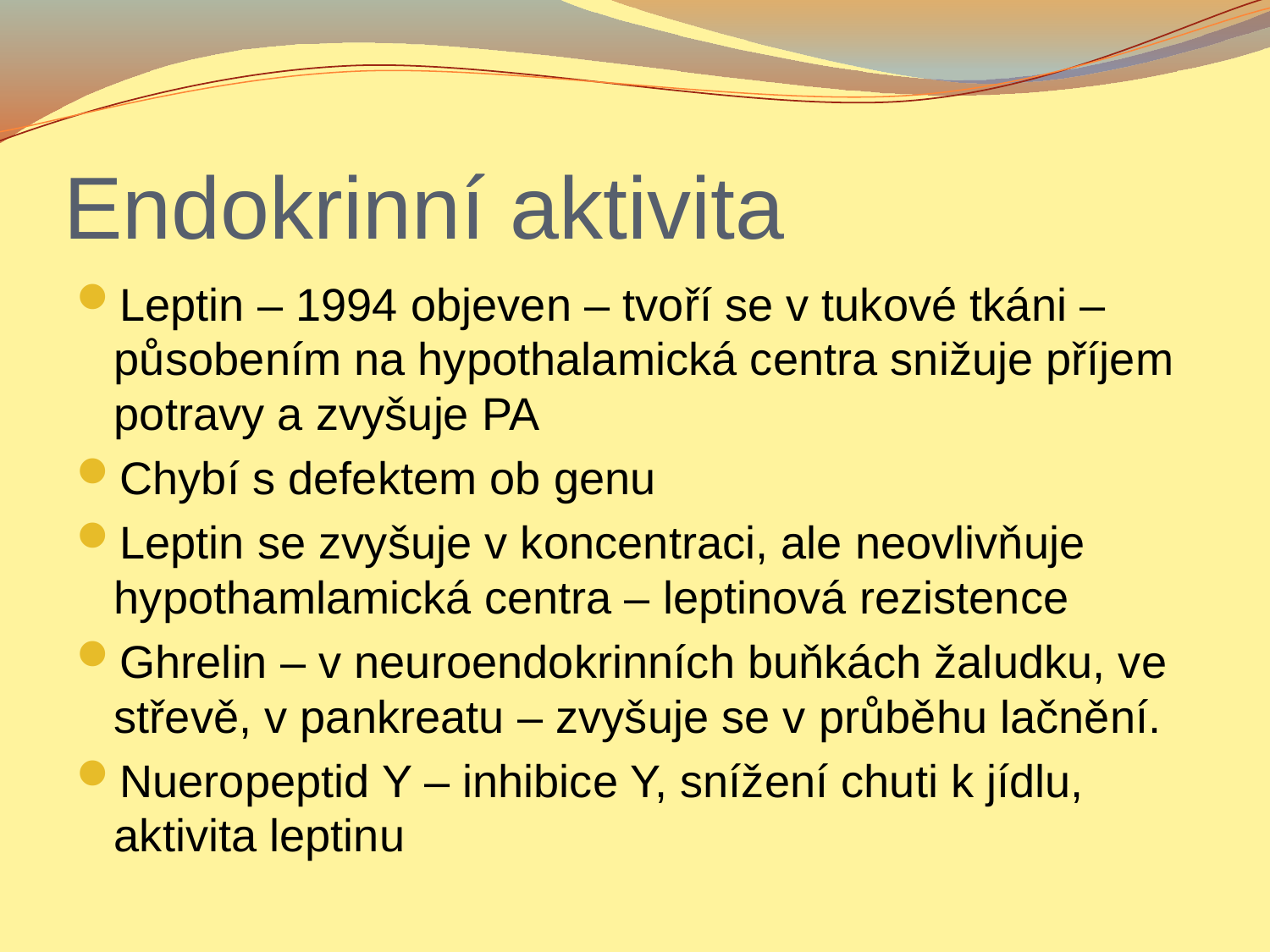

# Endokrinní aktivita
Leptin – 1994 objeven – tvoří se v tukové tkáni – působením na hypothalamická centra snižuje příjem potravy a zvyšuje PA
Chybí s defektem ob genu
Leptin se zvyšuje v koncentraci, ale neovlivňuje hypothamlamická centra – leptinová rezistence
Ghrelin – v neuroendokrinních buňkách žaludku, ve střevě, v pankreatu – zvyšuje se v průběhu lačnění.
Nueropeptid Y – inhibice Y, snížení chuti k jídlu, aktivita leptinu